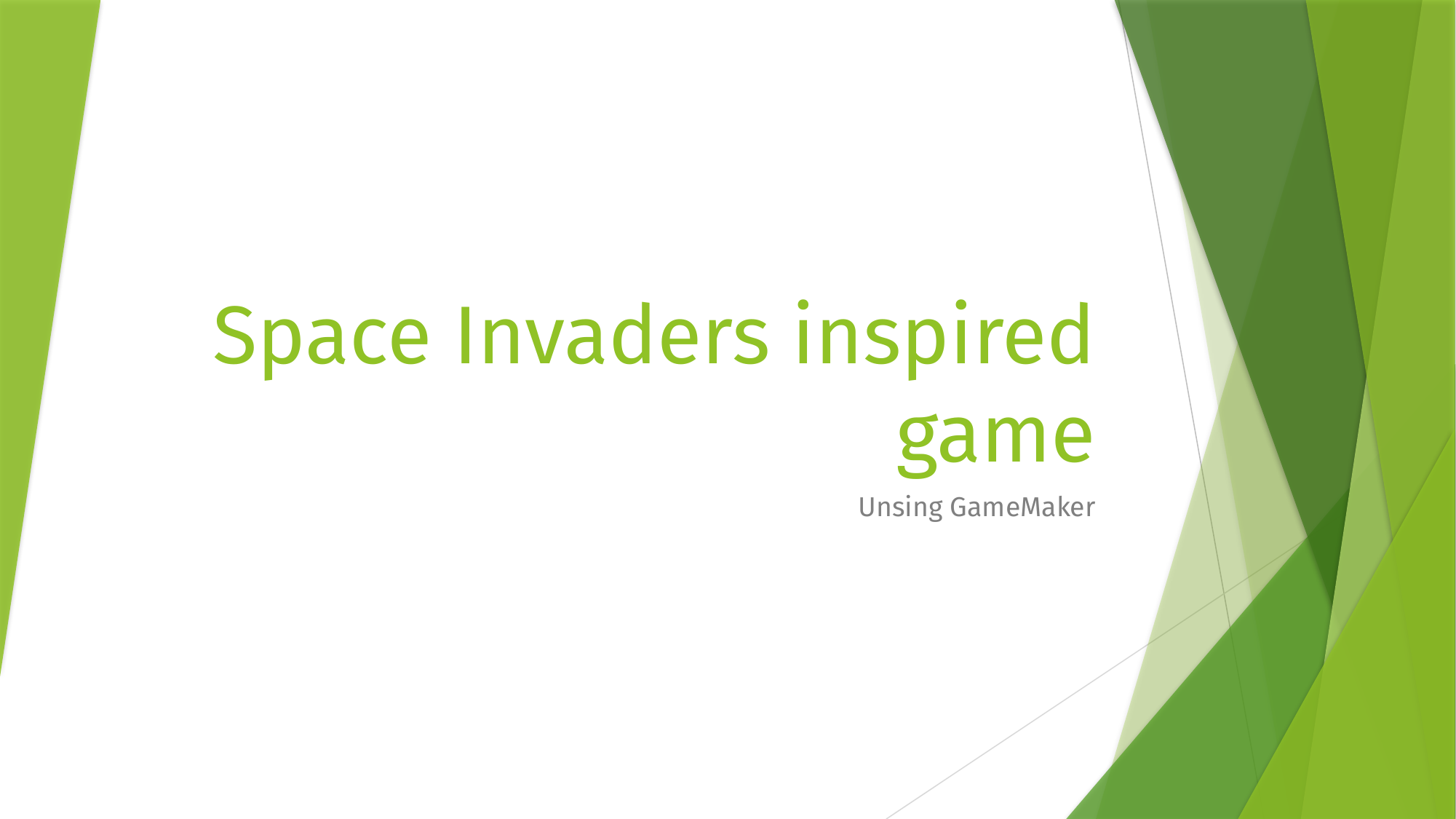

# Space Invaders inspired game
Unsing GameMaker